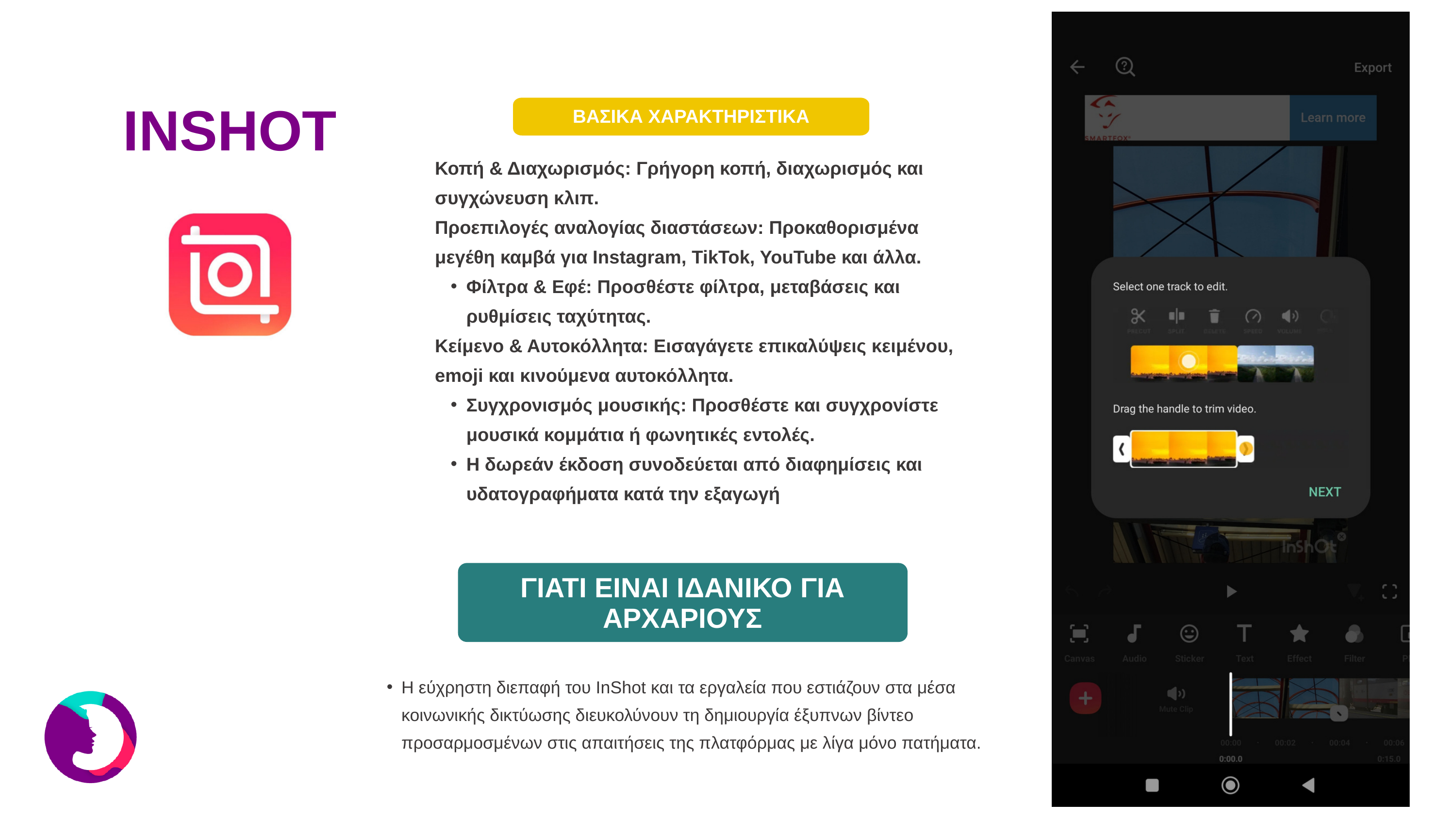

ΒΑΣΙΚΑ ΧΑΡΑΚΤΗΡΙΣΤΙΚΑ
INSHOT
Κοπή & Διαχωρισμός: Γρήγορη κοπή, διαχωρισμός και συγχώνευση κλιπ.
Προεπιλογές αναλογίας διαστάσεων: Προκαθορισμένα μεγέθη καμβά για Instagram, TikTok, YouTube και άλλα.
Φίλτρα & Εφέ: Προσθέστε φίλτρα, μεταβάσεις και ρυθμίσεις ταχύτητας.
Κείμενο & Αυτοκόλλητα: Εισαγάγετε επικαλύψεις κειμένου, emoji και κινούμενα αυτοκόλλητα.
Συγχρονισμός μουσικής: Προσθέστε και συγχρονίστε μουσικά κομμάτια ή φωνητικές εντολές.
Η δωρεάν έκδοση συνοδεύεται από διαφημίσεις και υδατογραφήματα κατά την εξαγωγή

ΓΙΑΤΙ ΕΙΝΑΙ ΙΔΑΝΙΚΟ ΓΙΑ ΑΡΧΑΡΙΟΥΣ
Η εύχρηστη διεπαφή του InShot και τα εργαλεία που εστιάζουν στα μέσα κοινωνικής δικτύωσης διευκολύνουν τη δημιουργία έξυπνων βίντεο προσαρμοσμένων στις απαιτήσεις της πλατφόρμας με λίγα μόνο πατήματα.